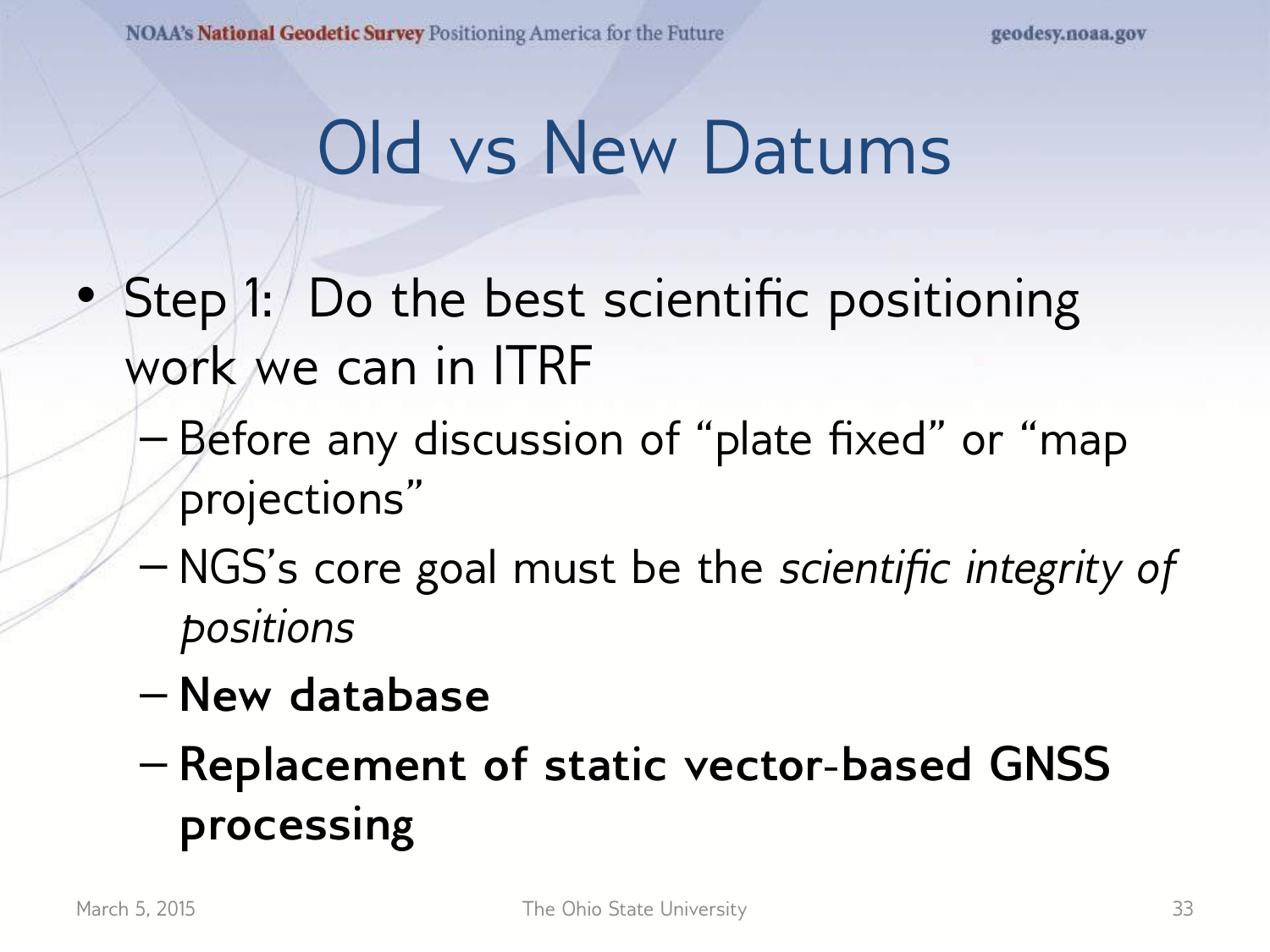

# Old vs New Datums
Step 1:  Do the best scientific positioning work we can in ITRF
Before any discussion of “plate fixed” or “map projections”
NGS’s core goal must be the scientific integrity of positions
New database
Replacement of static vector-based GNSS processing
March 5, 2015
The Ohio State University
33